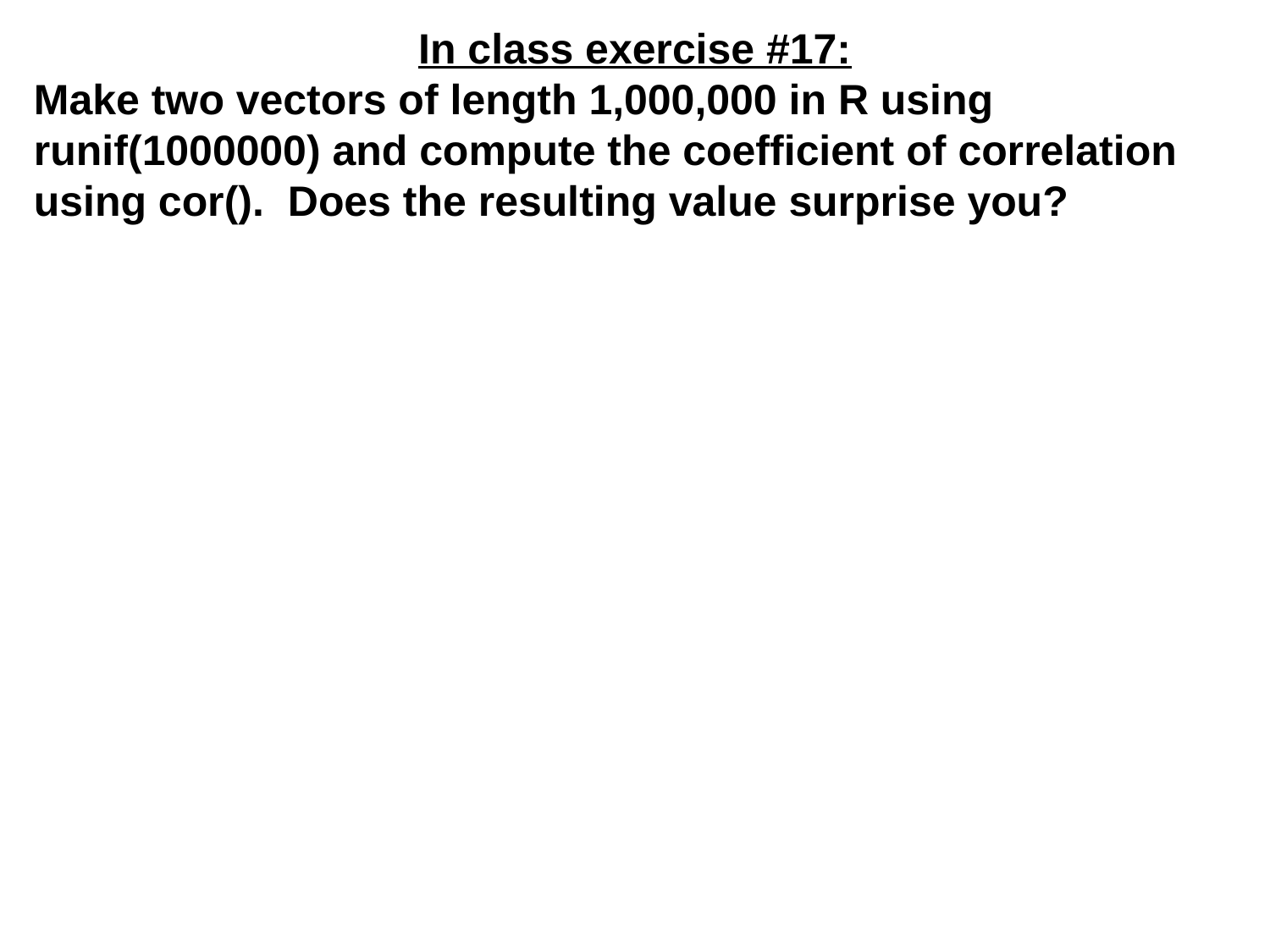

In class exercise #17:
Make two vectors of length 1,000,000 in R using
runif(1000000) and compute the coefficient of correlation using cor().  Does the resulting value surprise you?